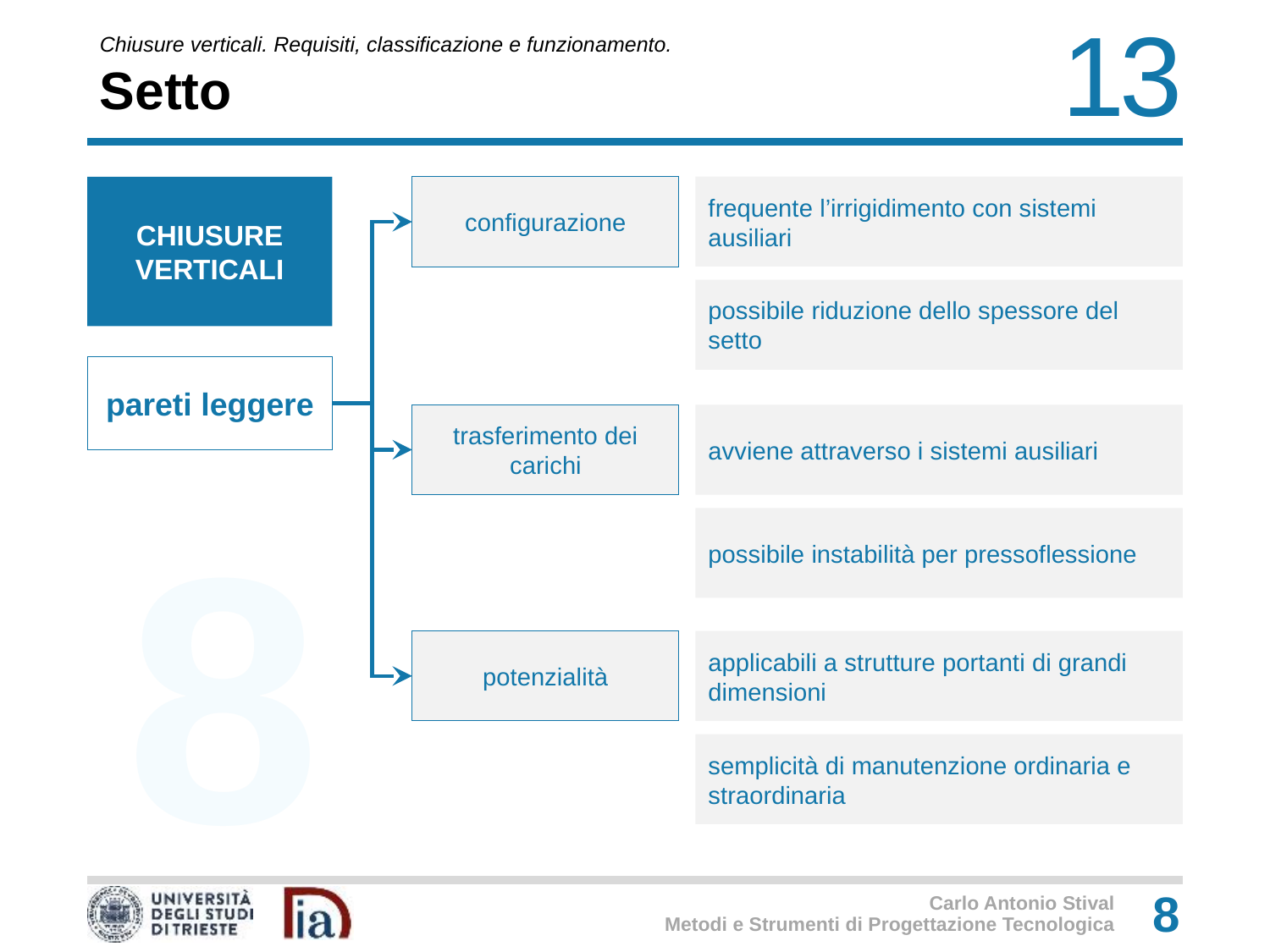

# Setto
frequente l’irrigidimento con sistemi ausiliari
CHIUSURE VERTICALI
configurazione
possibile riduzione dello spessore del setto
pareti leggere
trasferimento dei carichi
avviene attraverso i sistemi ausiliari
possibile instabilità per pressoflessione
potenzialità
applicabili a strutture portanti di grandi dimensioni
semplicità di manutenzione ordinaria e straordinaria